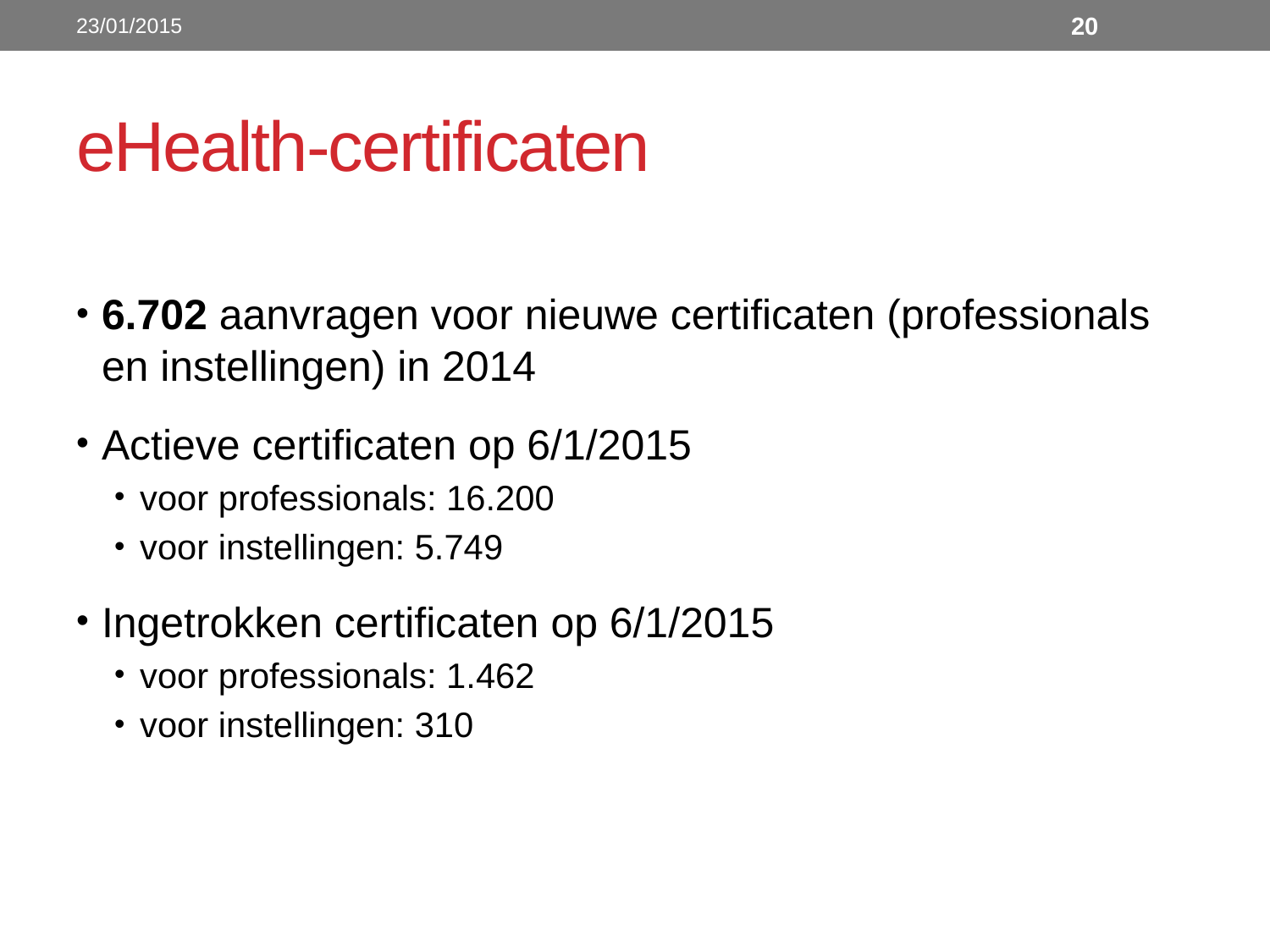

23/01/2015
20
# eHealth-certificaten

6.702 aanvragen voor nieuwe certificaten (professionals en instellingen) in 2014

Actieve certificaten op 6/1/2015
voor professionals: 16.200
voor instellingen: 5.749

Ingetrokken certificaten op 6/1/2015
voor professionals: 1.462
voor instellingen: 310